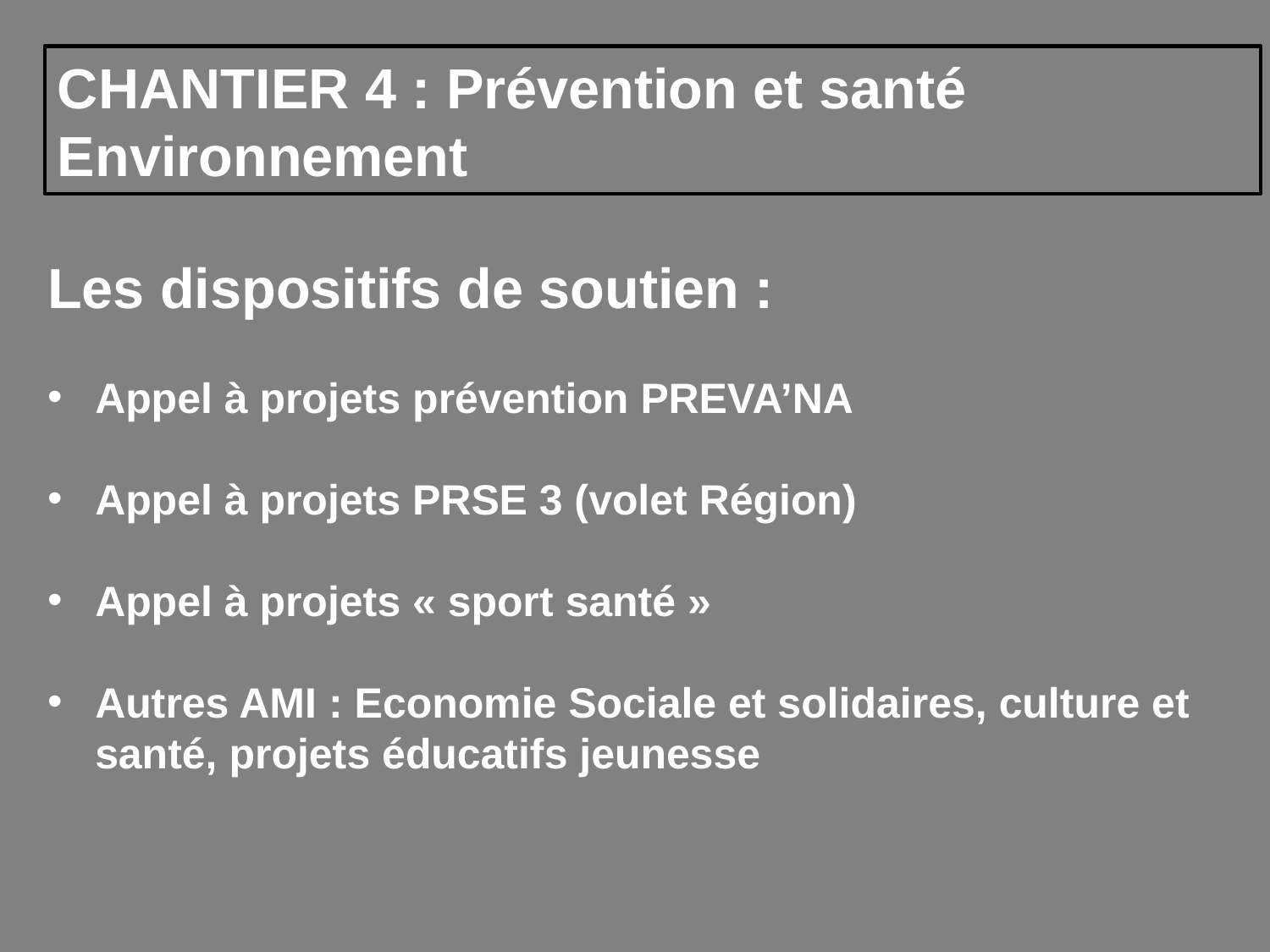

CHANTIER 4 : Prévention et santé Environnement
Les dispositifs de soutien :

Appel à projets prévention PREVA’NA

Appel à projets PRSE 3 (volet Région)

Appel à projets « sport santé »

Autres AMI : Economie Sociale et solidaires, culture et santé, projets éducatifs jeunesse